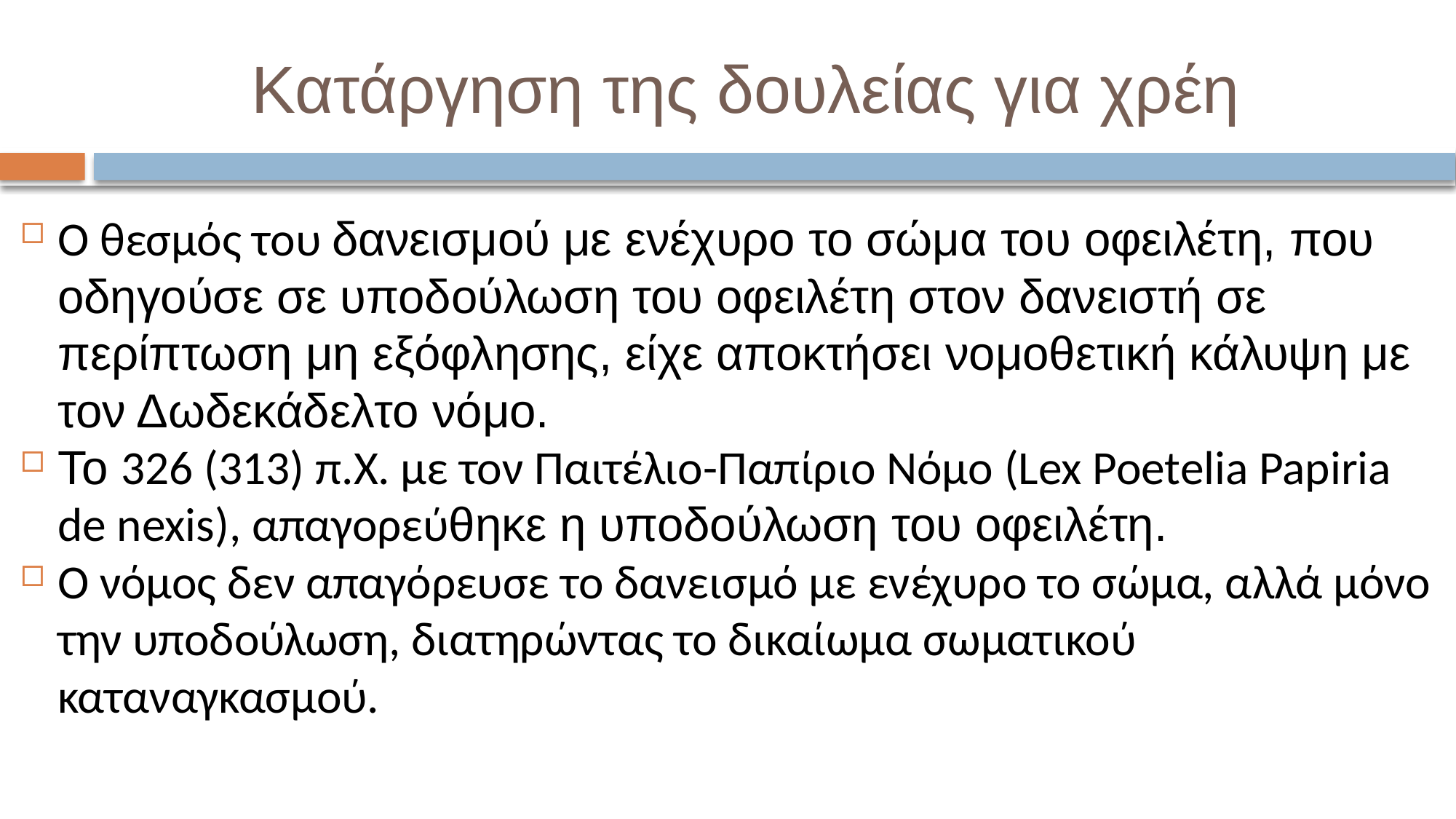

# Κατάργηση της δουλείας για χρέη
Ο θεσμός του δανεισμού με ενέχυρο το σώμα του οφειλέτη, που οδηγούσε σε υποδούλωση του οφειλέτη στον δανειστή σε περίπτωση μη εξόφλησης, είχε αποκτήσει νομοθετική κάλυψη με τον Δωδεκάδελτο νόμο.
Το 326 (313) π.Χ. με τον Παιτέλιο-Παπίριο Νόμο (Lex Poetelia Papiria de nexis), απαγορεύθηκε η υποδούλωση του οφειλέτη.
Ο νόμος δεν απαγόρευσε το δανεισμό με ενέχυρο το σώμα, αλλά μόνο την υποδούλωση, διατηρώντας το δικαίωμα σωματικού καταναγκασμού.